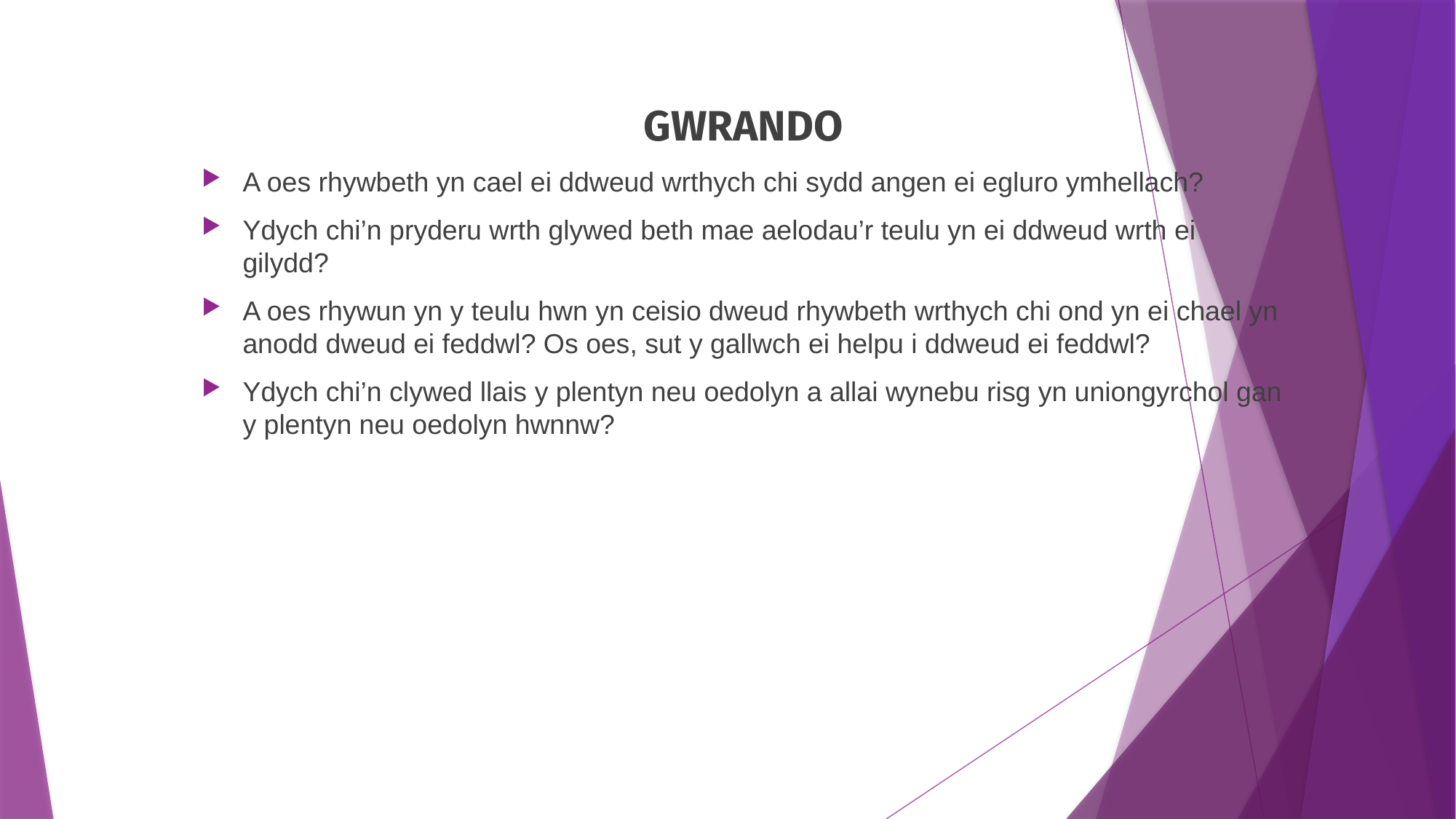

GWRANDO
A oes rhywbeth yn cael ei ddweud wrthych chi sydd angen ei egluro ymhellach?
Ydych chi’n pryderu wrth glywed beth mae aelodau’r teulu yn ei ddweud wrth ei gilydd?
A oes rhywun yn y teulu hwn yn ceisio dweud rhywbeth wrthych chi ond yn ei chael yn anodd dweud ei feddwl? Os oes, sut y gallwch ei helpu i ddweud ei feddwl?
Ydych chi’n clywed llais y plentyn neu oedolyn a allai wynebu risg yn uniongyrchol gan y plentyn neu oedolyn hwnnw?